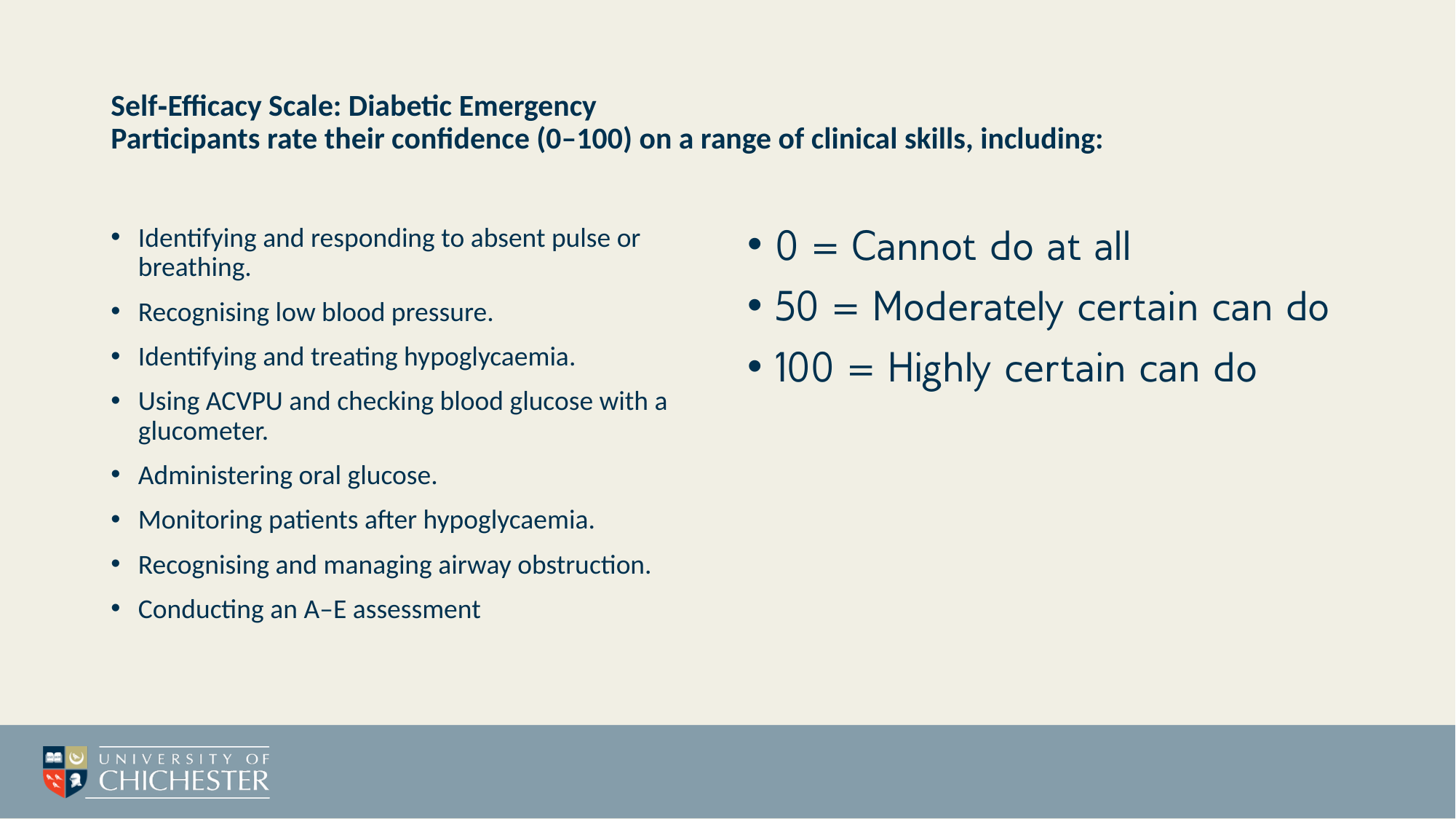

# Self‑Efficacy Scale: Diabetic Emergency Participants rate their confidence (0–100) on a range of clinical skills, including:
Identifying and responding to absent pulse or breathing.
Recognising low blood pressure.
Identifying and treating hypoglycaemia.
Using ACVPU and checking blood glucose with a glucometer.
Administering oral glucose.
Monitoring patients after hypoglycaemia.
Recognising and managing airway obstruction.
Conducting an A–E assessment

0 = Cannot do at all
50 = Moderately certain can do
100 = Highly certain can do